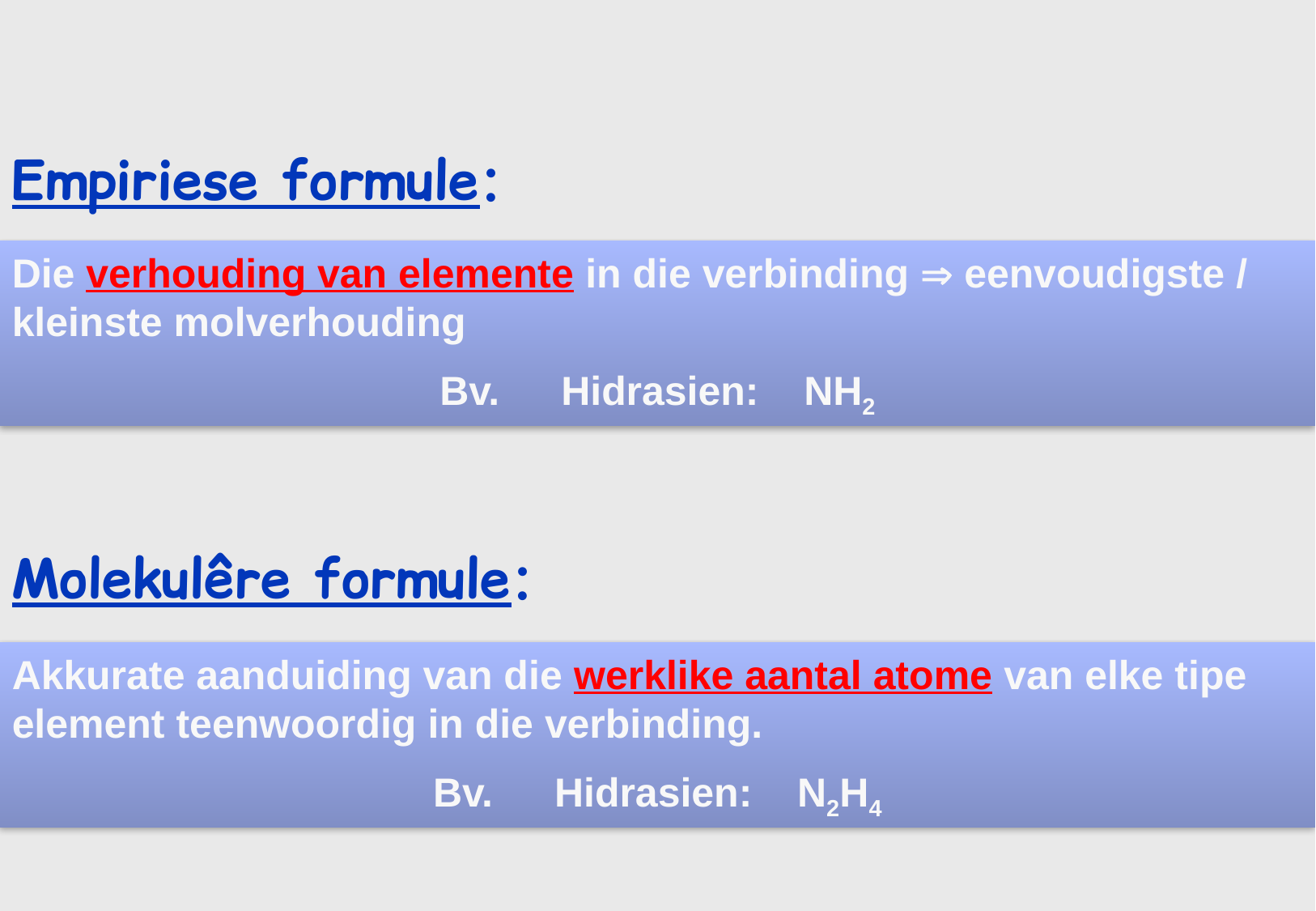

Empiriese formule:
Die verhouding van elemente in die verbinding ⇒ eenvoudigste / kleinste molverhouding
Bv.	Hidrasien:	NH2
Molekulêre formule:
Akkurate aanduiding van die werklike aantal atome van elke tipe element teenwoordig in die verbinding.
Bv.	Hidrasien:	N2H4